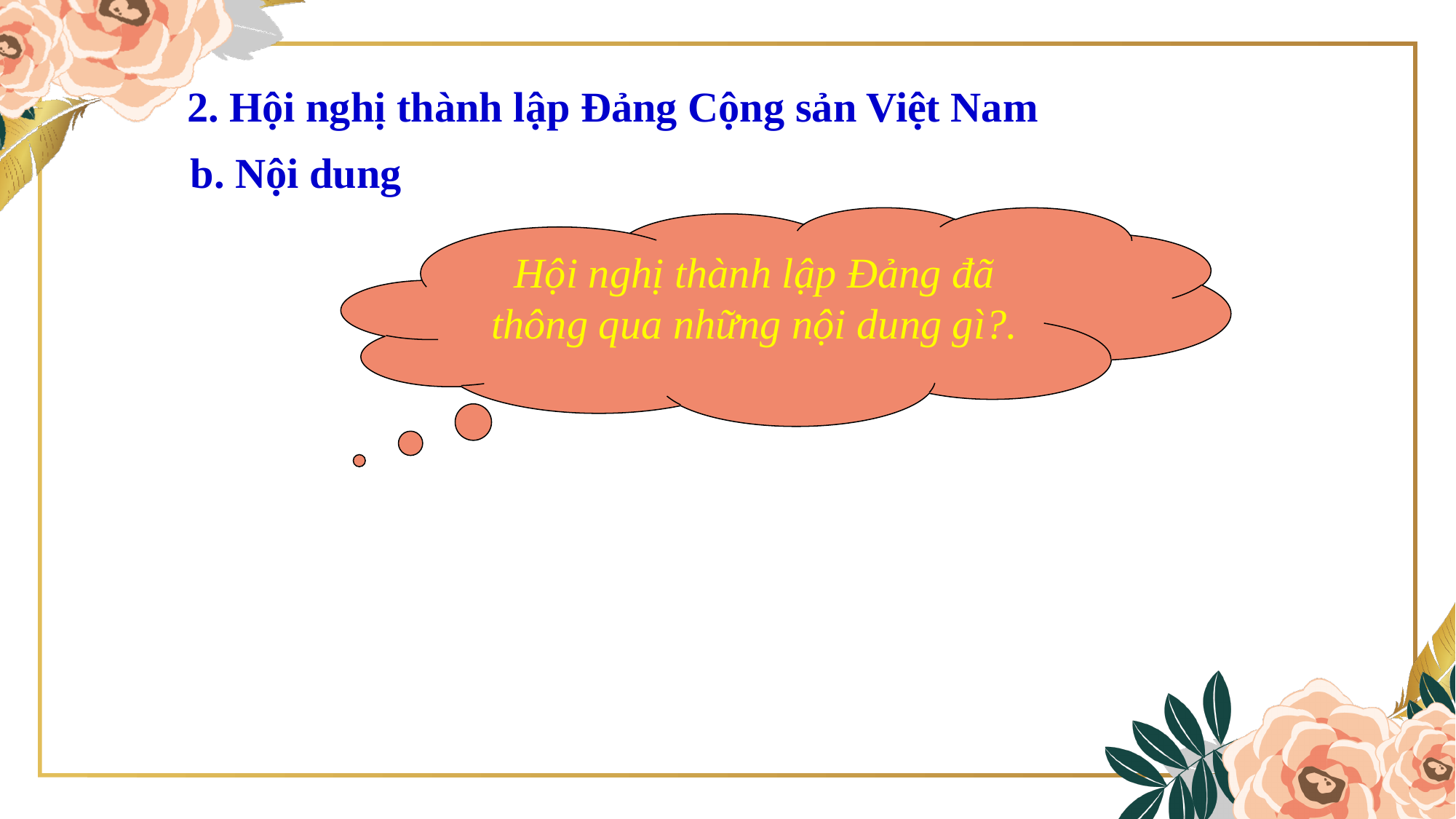

2. Hội nghị thành lập Đảng Cộng sản Việt Nam
b. Nội dung
Hội nghị thành lập Đảng đã thông qua những nội dung gì?.